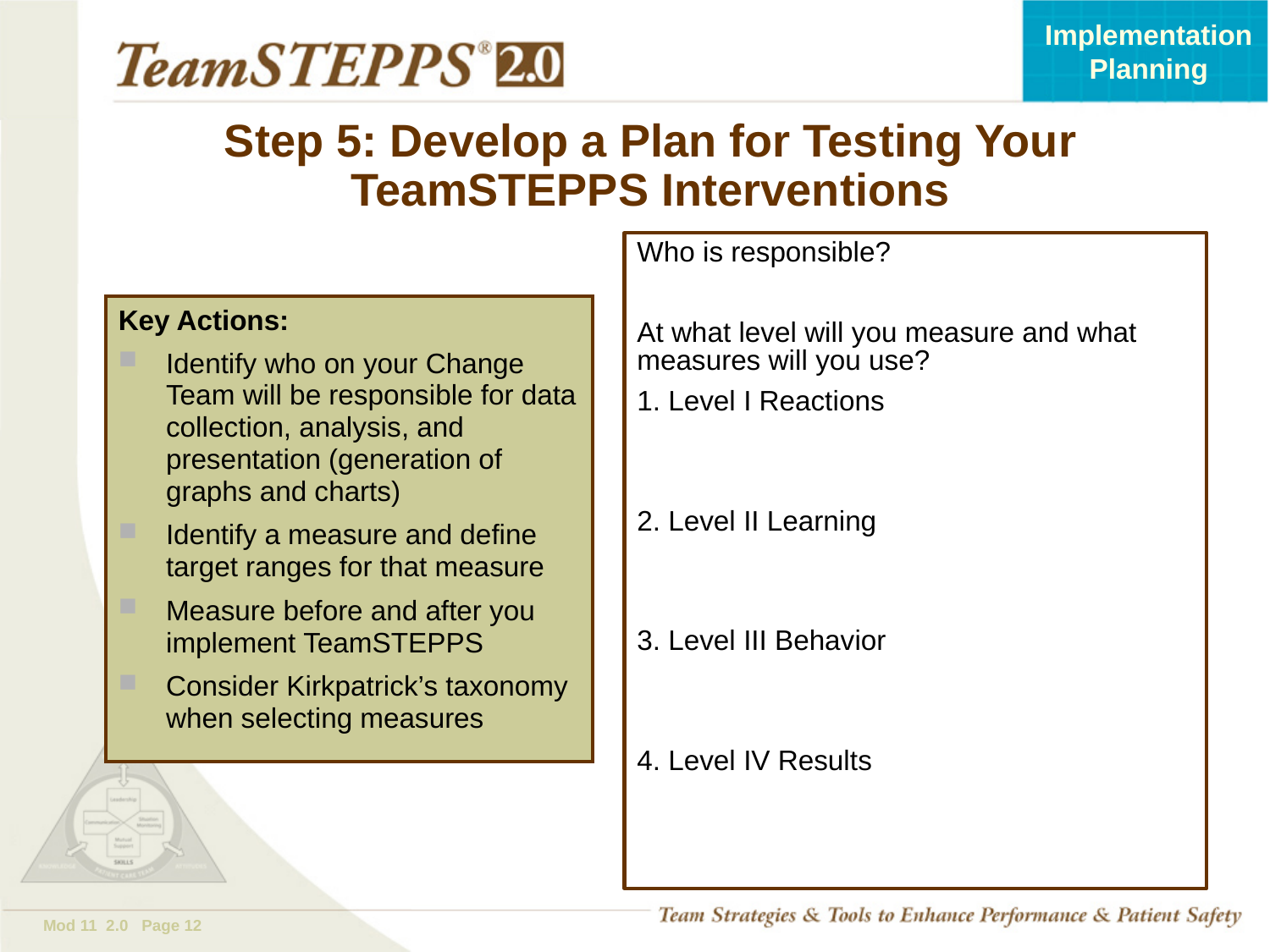

# Step 5: Develop a Plan for Testing Your TeamSTEPPS Interventions
Who is responsible?

At what level will you measure and what measures will you use?
1. Level I Reactions

2. Level II Learning

3. Level III Behavior

4. Level IV Results

Key Actions:
Identify who on your Change Team will be responsible for data collection, analysis, and presentation (generation of graphs and charts)
Identify a measure and define target ranges for that measure
Measure before and after you implement TeamSTEPPS
Consider Kirkpatrick’s taxonomy when selecting measures